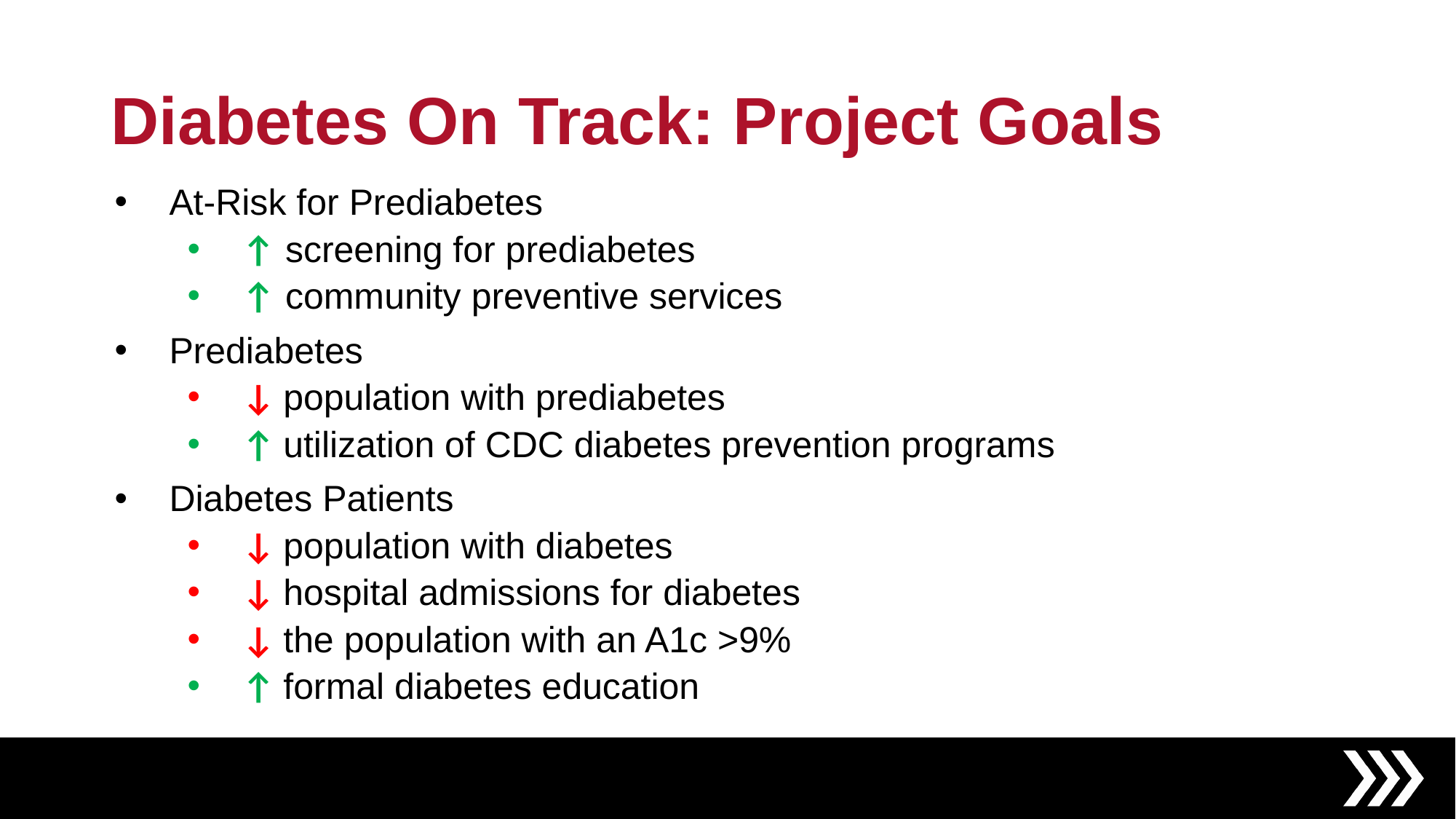

# Diabetes On Track: Project Goals
At-Risk for Prediabetes
↑ screening for prediabetes
↑ community preventive services
Prediabetes
↓ population with prediabetes
↑ utilization of CDC diabetes prevention programs
Diabetes Patients
↓ population with diabetes
↓ hospital admissions for diabetes
↓ the population with an A1c >9%
↑ formal diabetes education